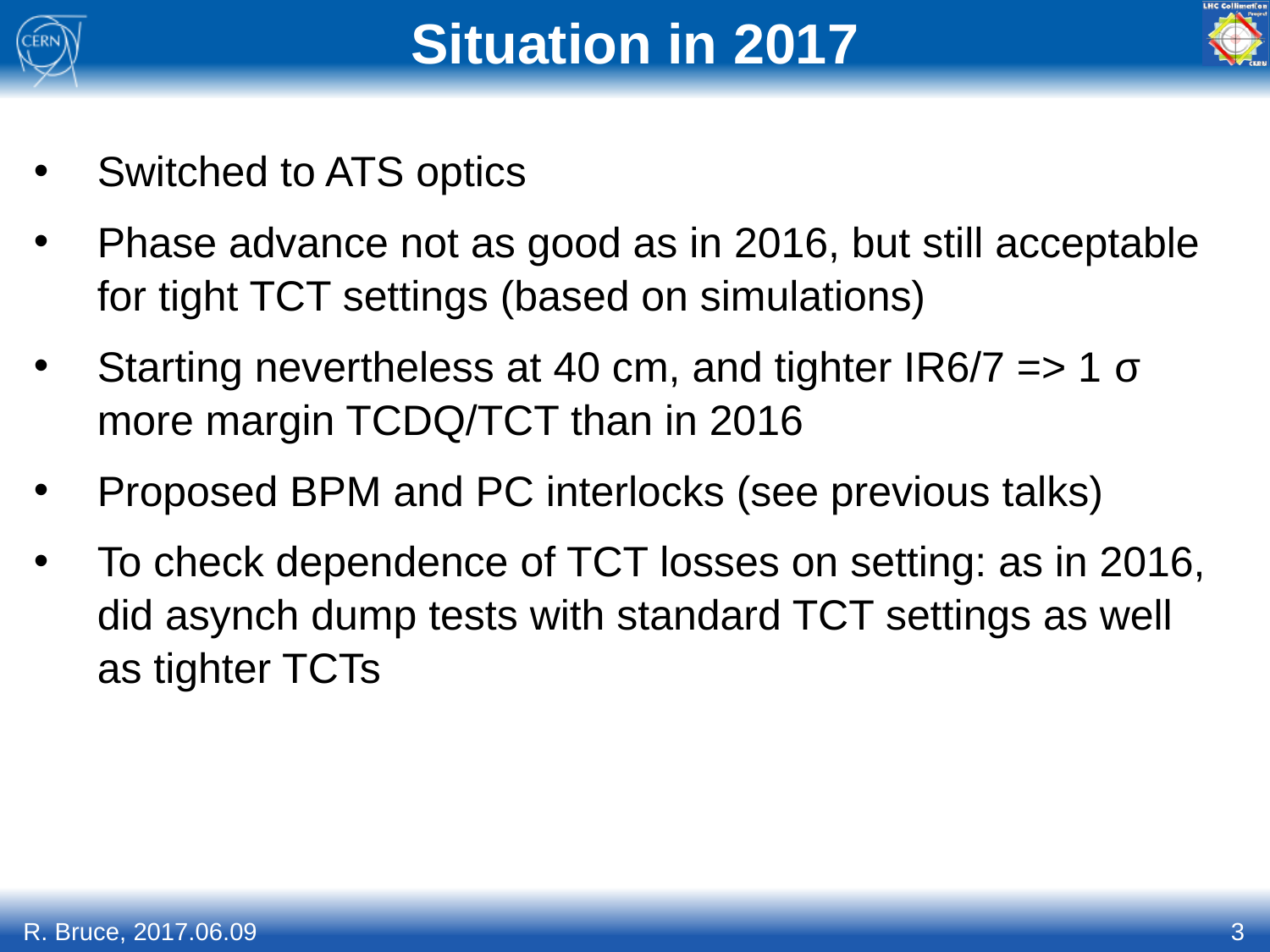

# Situation in 2017
Switched to ATS optics
Phase advance not as good as in 2016, but still acceptable for tight TCT settings (based on simulations)
Starting nevertheless at 40 cm, and tighter IR6/7 => 1 σ more margin TCDQ/TCT than in 2016
Proposed BPM and PC interlocks (see previous talks)
To check dependence of TCT losses on setting: as in 2016, did asynch dump tests with standard TCT settings as well as tighter TCTs
R. Bruce, 2017.06.09
3